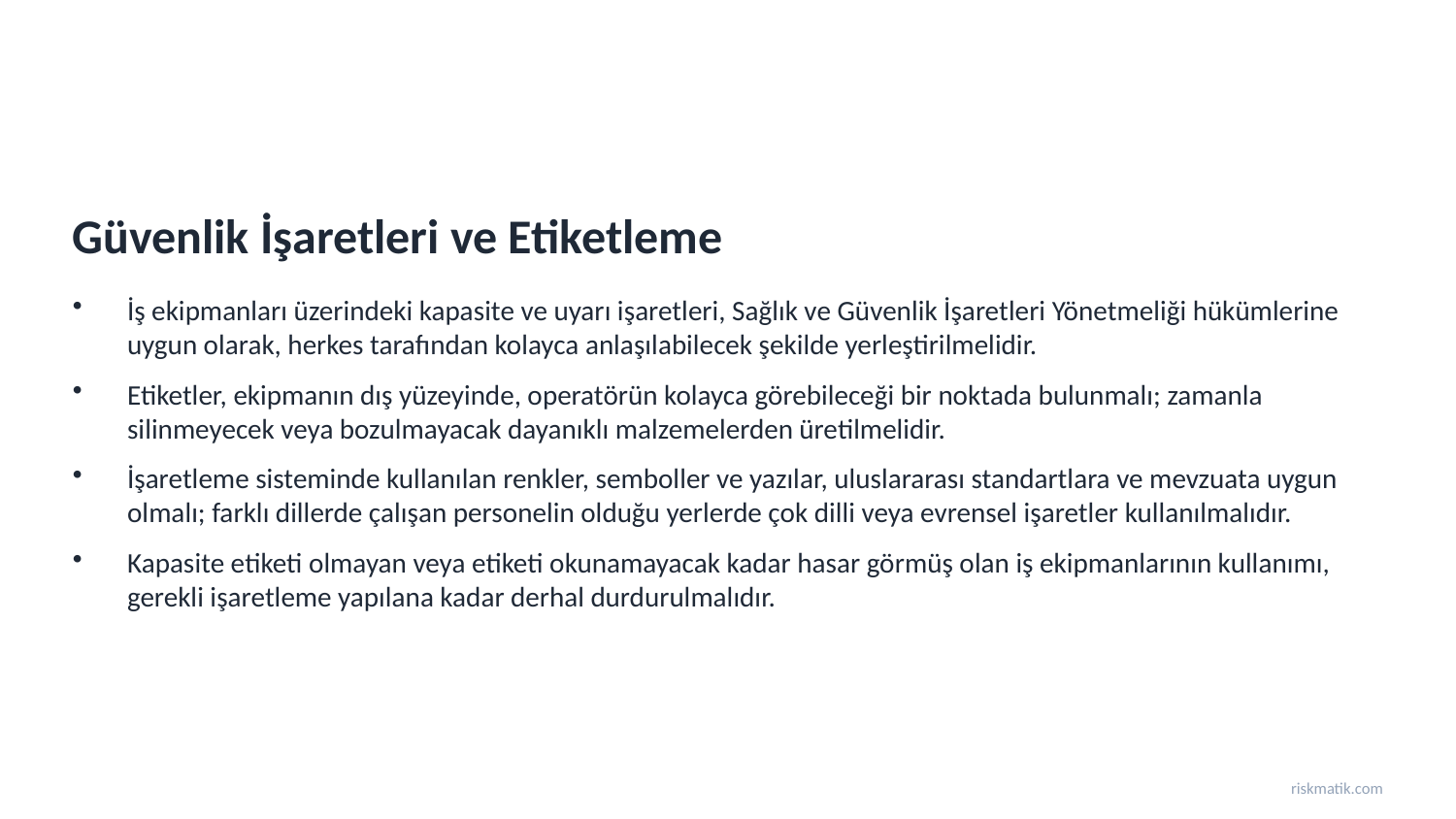

Güvenlik İşaretleri ve Etiketleme
İş ekipmanları üzerindeki kapasite ve uyarı işaretleri, Sağlık ve Güvenlik İşaretleri Yönetmeliği hükümlerine uygun olarak, herkes tarafından kolayca anlaşılabilecek şekilde yerleştirilmelidir.
Etiketler, ekipmanın dış yüzeyinde, operatörün kolayca görebileceği bir noktada bulunmalı; zamanla silinmeyecek veya bozulmayacak dayanıklı malzemelerden üretilmelidir.
İşaretleme sisteminde kullanılan renkler, semboller ve yazılar, uluslararası standartlara ve mevzuata uygun olmalı; farklı dillerde çalışan personelin olduğu yerlerde çok dilli veya evrensel işaretler kullanılmalıdır.
Kapasite etiketi olmayan veya etiketi okunamayacak kadar hasar görmüş olan iş ekipmanlarının kullanımı, gerekli işaretleme yapılana kadar derhal durdurulmalıdır.
riskmatik.com